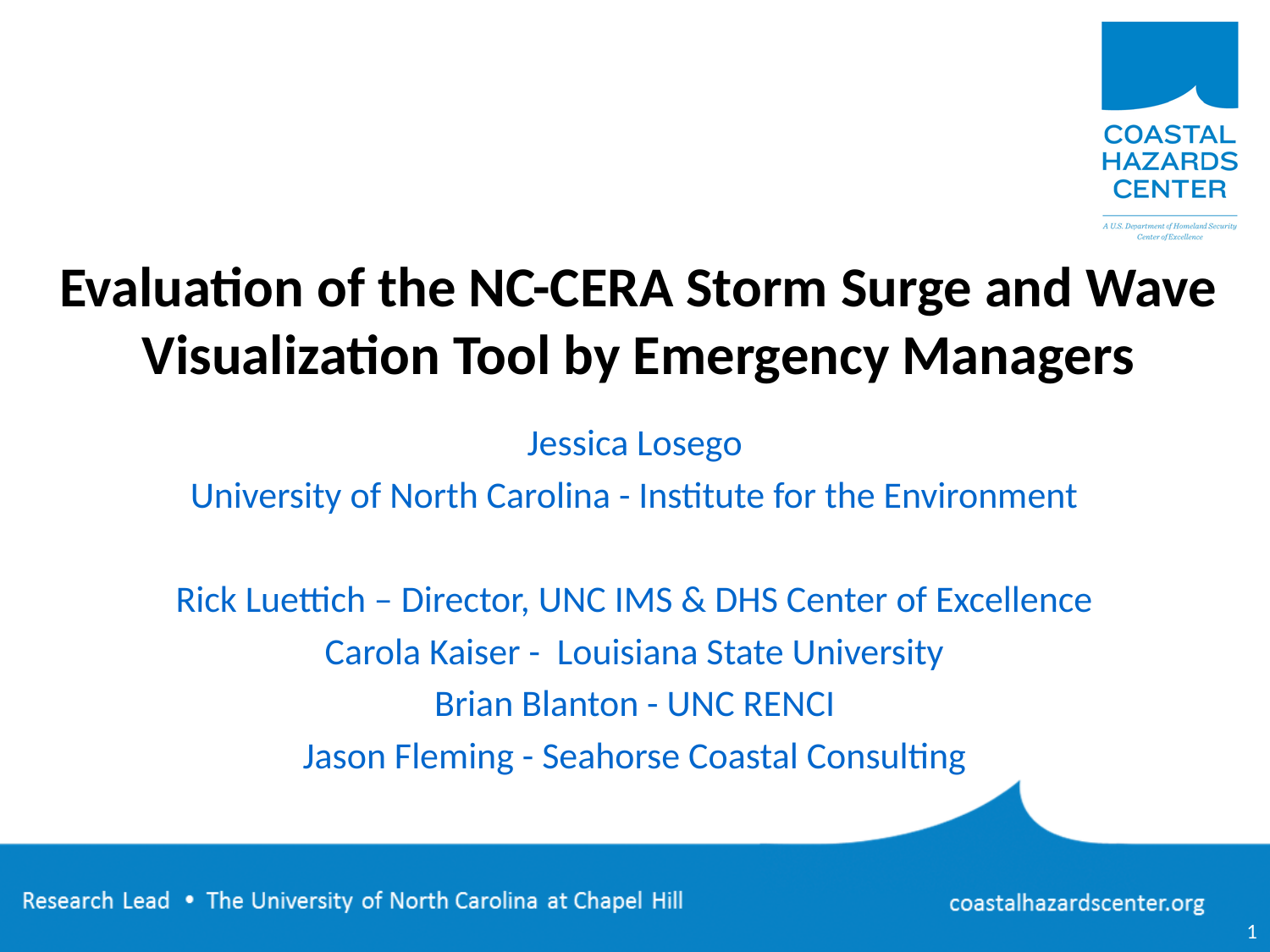

# Evaluation of the NC-CERA Storm Surge and Wave Visualization Tool by Emergency Managers
Jessica Losego
University of North Carolina - Institute for the Environment

Rick Luettich – Director, UNC IMS & DHS Center of Excellence
Carola Kaiser -  Louisiana State University
Brian Blanton - UNC RENCI
Jason Fleming - Seahorse Coastal Consulting

1